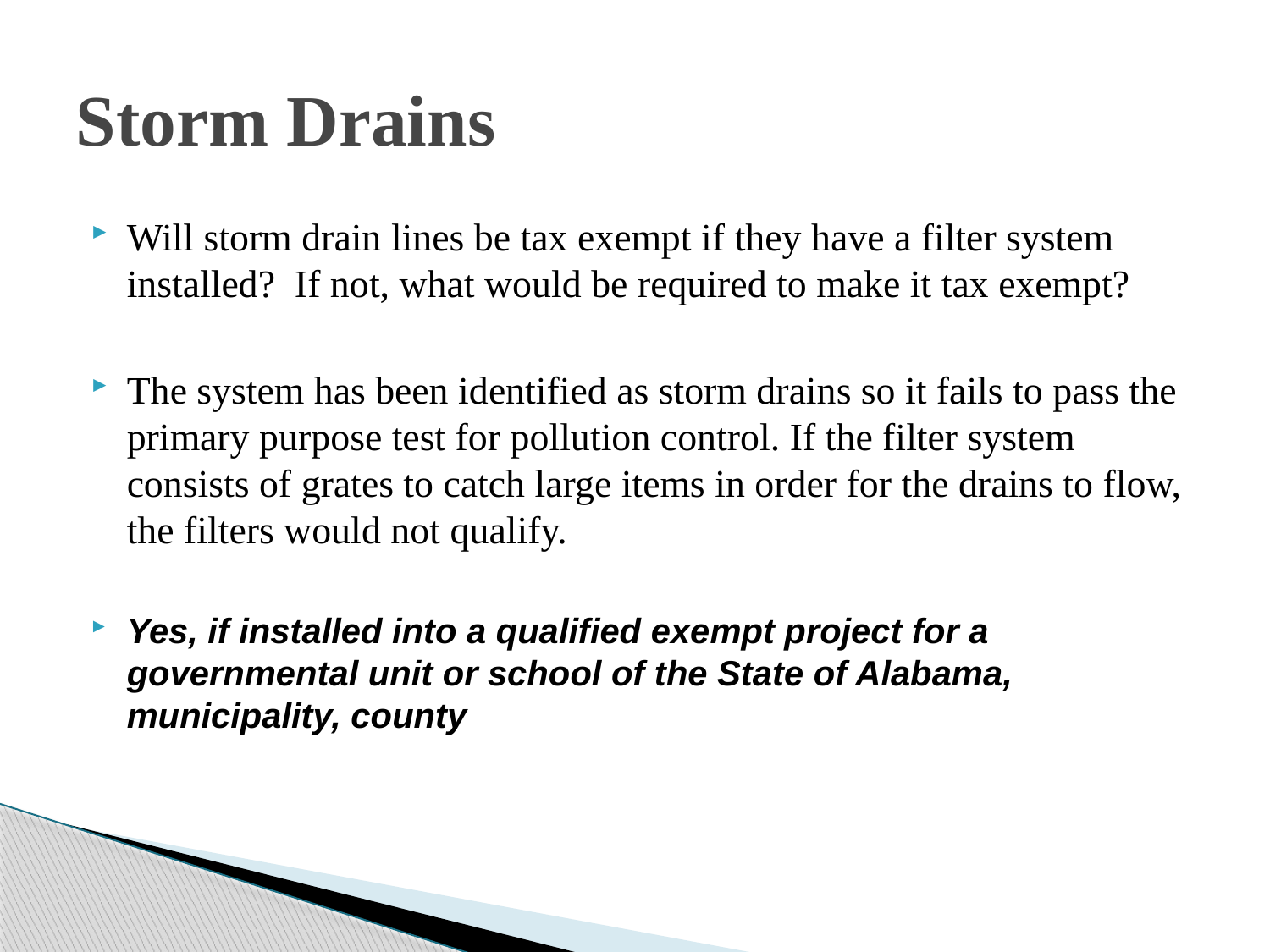

# Storm Drains
Will storm drain lines be tax exempt if they have a filter system installed?  If not, what would be required to make it tax exempt?

The system has been identified as storm drains so it fails to pass the primary purpose test for pollution control. If the filter system consists of grates to catch large items in order for the drains to flow, the filters would not qualify.

Yes, if installed into a qualified exempt project for a governmental unit or school of the State of Alabama, municipality, county